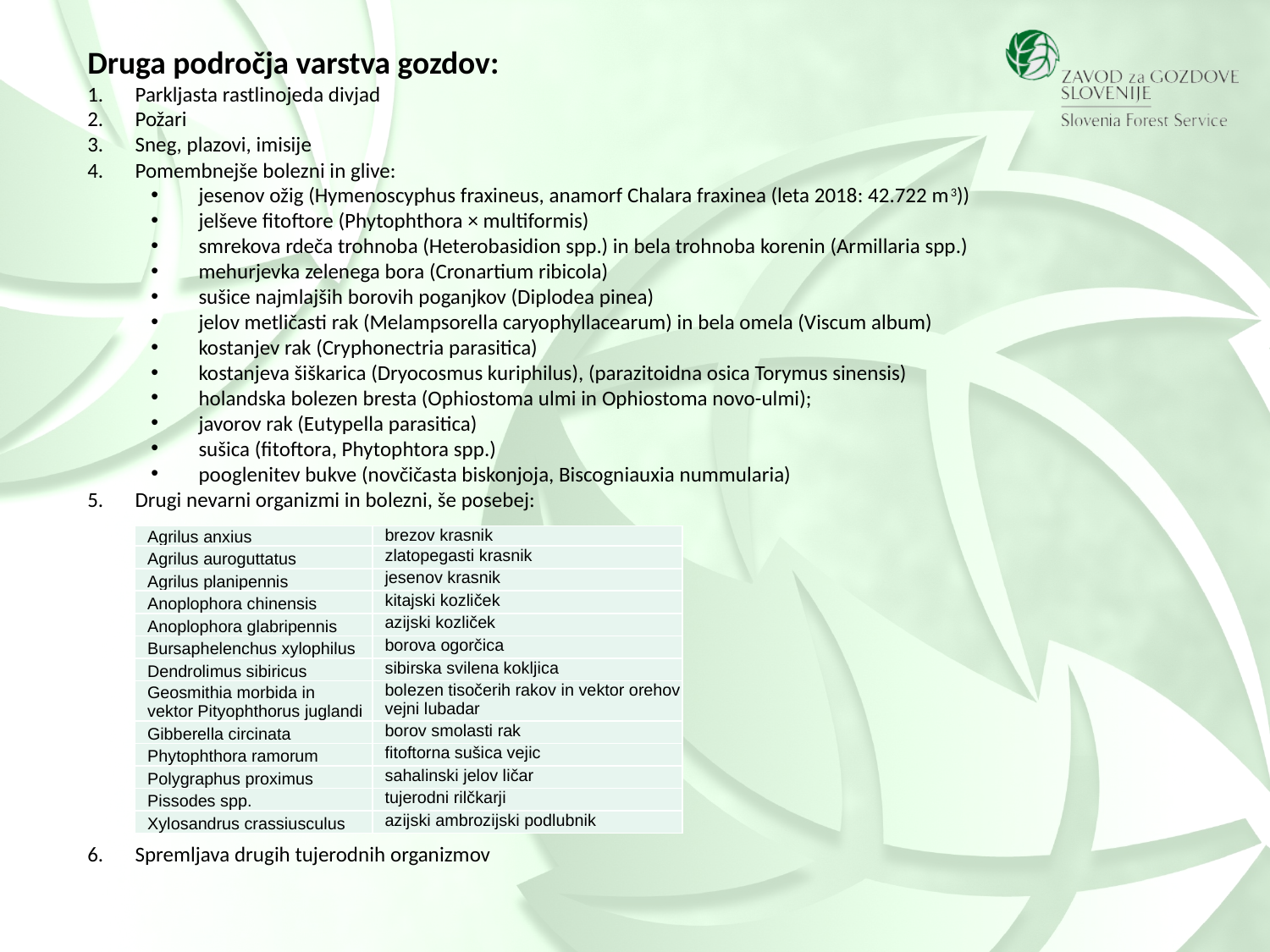

Druga področja varstva gozdov:
Parkljasta rastlinojeda divjad
Požari
Sneg, plazovi, imisije
Pomembnejše bolezni in glive:
jesenov ožig (Hymenoscyphus fraxineus, anamorf Chalara fraxinea (leta 2018: 42.722 m3))
jelševe fitoftore (Phytophthora × multiformis)
smrekova rdeča trohnoba (Heterobasidion spp.) in bela trohnoba korenin (Armillaria spp.)
mehurjevka zelenega bora (Cronartium ribicola)
sušice najmlajših borovih poganjkov (Diplodea pinea)
jelov metličasti rak (Melampsorella caryophyllacearum) in bela omela (Viscum album)
kostanjev rak (Cryphonectria parasitica)
kostanjeva šiškarica (Dryocosmus kuriphilus), (parazitoidna osica Torymus sinensis)
holandska bolezen bresta (Ophiostoma ulmi in Ophiostoma novo-ulmi);
javorov rak (Eutypella parasitica)
sušica (fitoftora, Phytophtora spp.)
pooglenitev bukve (novčičasta biskonjoja, Biscogniauxia nummularia)
Drugi nevarni organizmi in bolezni, še posebej:

Spremljava drugih tujerodnih organizmov
| Agrilus anxius | brezov krasnik |
| --- | --- |
| Agrilus auroguttatus | zlatopegasti krasnik |
| Agrilus planipennis | jesenov krasnik |
| Anoplophora chinensis | kitajski kozliček |
| Anoplophora glabripennis | azijski kozliček |
| Bursaphelenchus xylophilus | borova ogorčica |
| Dendrolimus sibiricus | sibirska svilena kokljica |
| Geosmithia morbida in vektor Pityophthorus juglandi | bolezen tisočerih rakov in vektor orehov vejni lubadar |
| Gibberella circinata | borov smolasti rak |
| Phytophthora ramorum | fitoftorna sušica vejic |
| Polygraphus proximus | sahalinski jelov ličar |
| Pissodes spp. | tujerodni rilčkarji |
| Xylosandrus crassiusculus | azijski ambrozijski podlubnik |